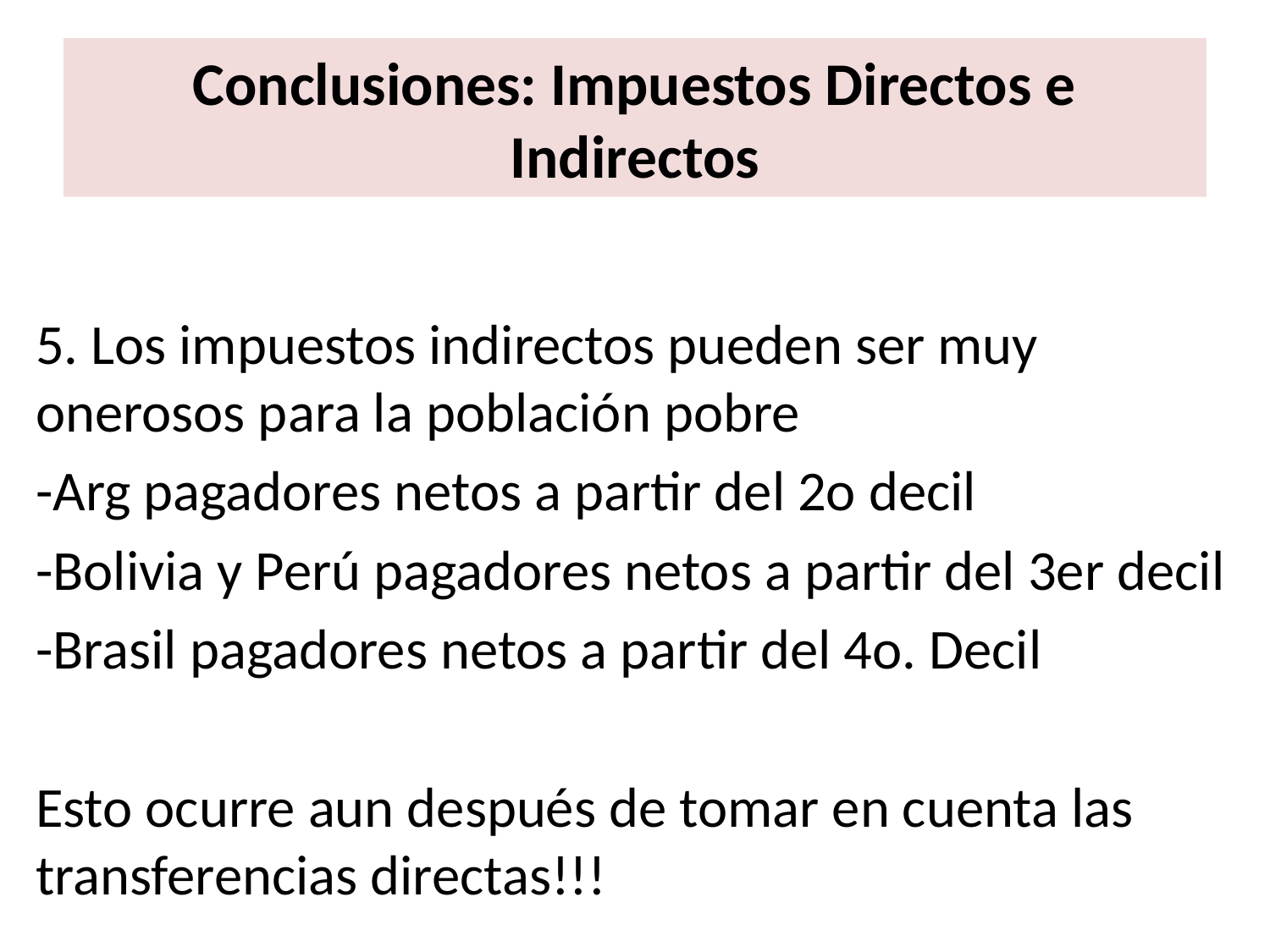

# Conclusiones: Impuestos Directos e Indirectos

5. Los impuestos indirectos pueden ser muy onerosos para la población pobre
-Arg pagadores netos a partir del 2o decil
-Bolivia y Perú pagadores netos a partir del 3er decil
-Brasil pagadores netos a partir del 4o. Decil

Esto ocurre aun después de tomar en cuenta las transferencias directas!!!